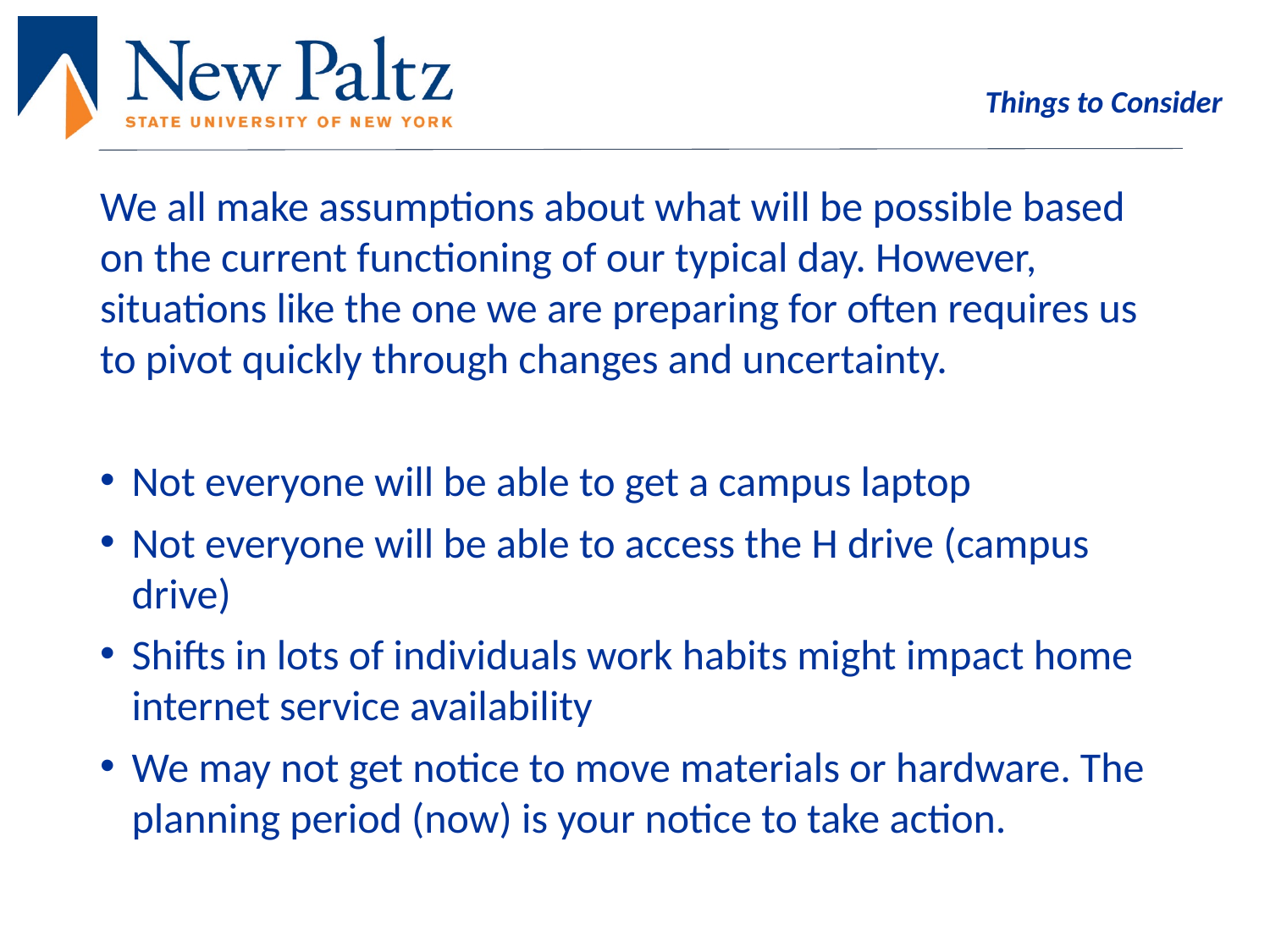

# Things to Consider
We all make assumptions about what will be possible based on the current functioning of our typical day. However, situations like the one we are preparing for often requires us to pivot quickly through changes and uncertainty.

Not everyone will be able to get a campus laptop
Not everyone will be able to access the H drive (campus drive)
Shifts in lots of individuals work habits might impact home internet service availability
We may not get notice to move materials or hardware. The planning period (now) is your notice to take action.